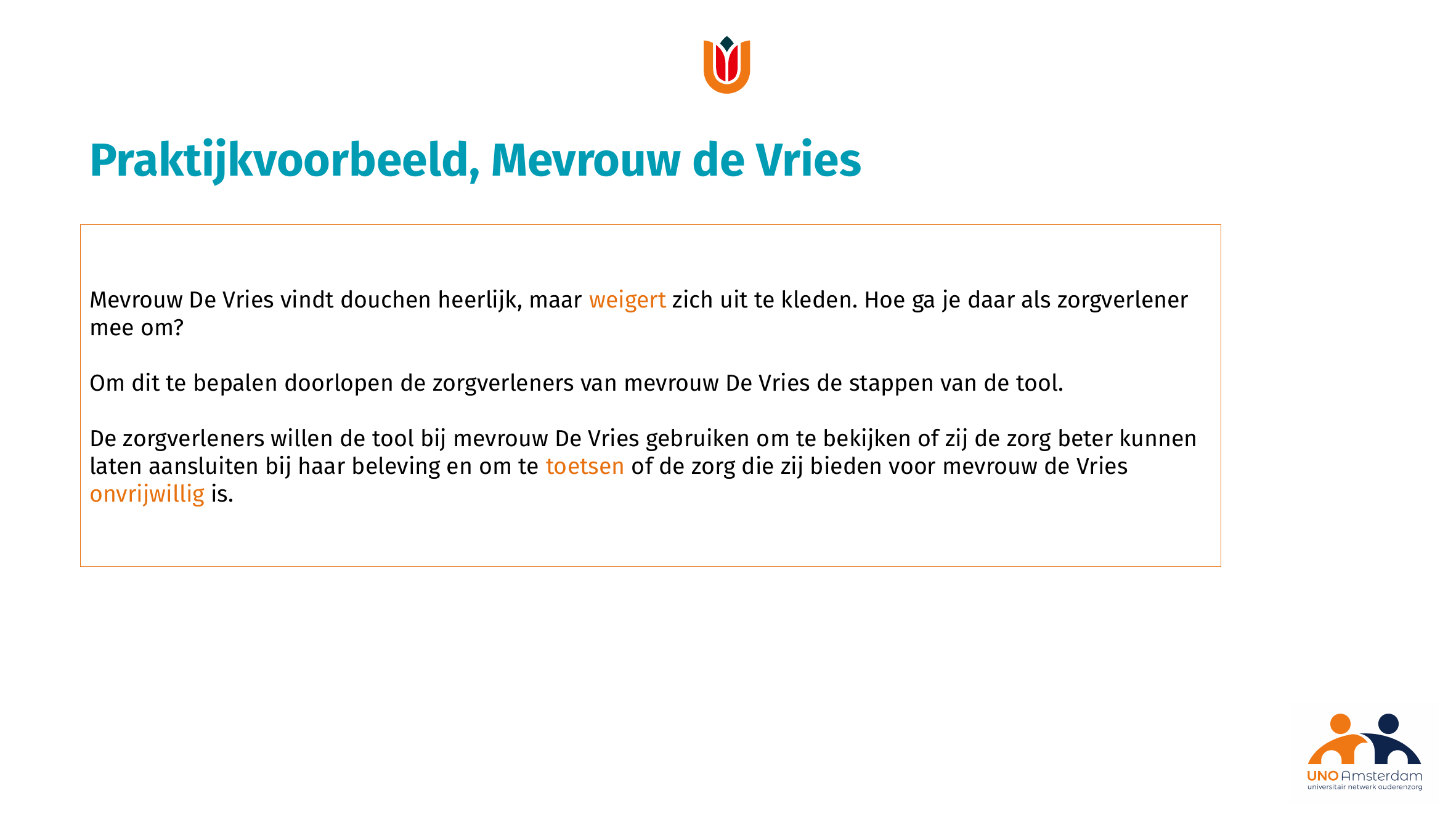

Praktijkvoorbeeld, Mevrouw de Vries

Mevrouw De Vries vindt douchen heerlijk, maar weigert zich uit te kleden. Hoe ga je daar als zorgverlener mee om?

Om dit te bepalen doorlopen de zorgverleners van mevrouw De Vries de stappen van de tool.

De zorgverleners willen de tool bij mevrouw De Vries gebruiken om te bekijken of zij de zorg beter kunnen laten aansluiten bij haar beleving en om te toetsen of de zorg die zij bieden voor mevrouw de Vries onvrijwillig is.